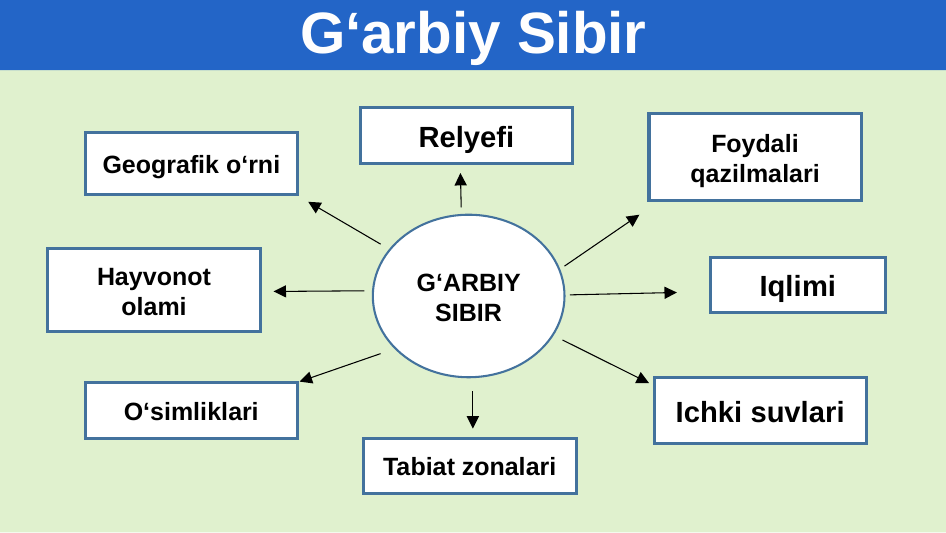

# G‘arbiy Sibir
Relyefi
Foydali qazilmalari
Geografik o‘rni
G‘ARBIY SIBIR

Hayvonot olami

Iqlimi
Ichki suvlari

O‘simliklari

Tabiat zonalari